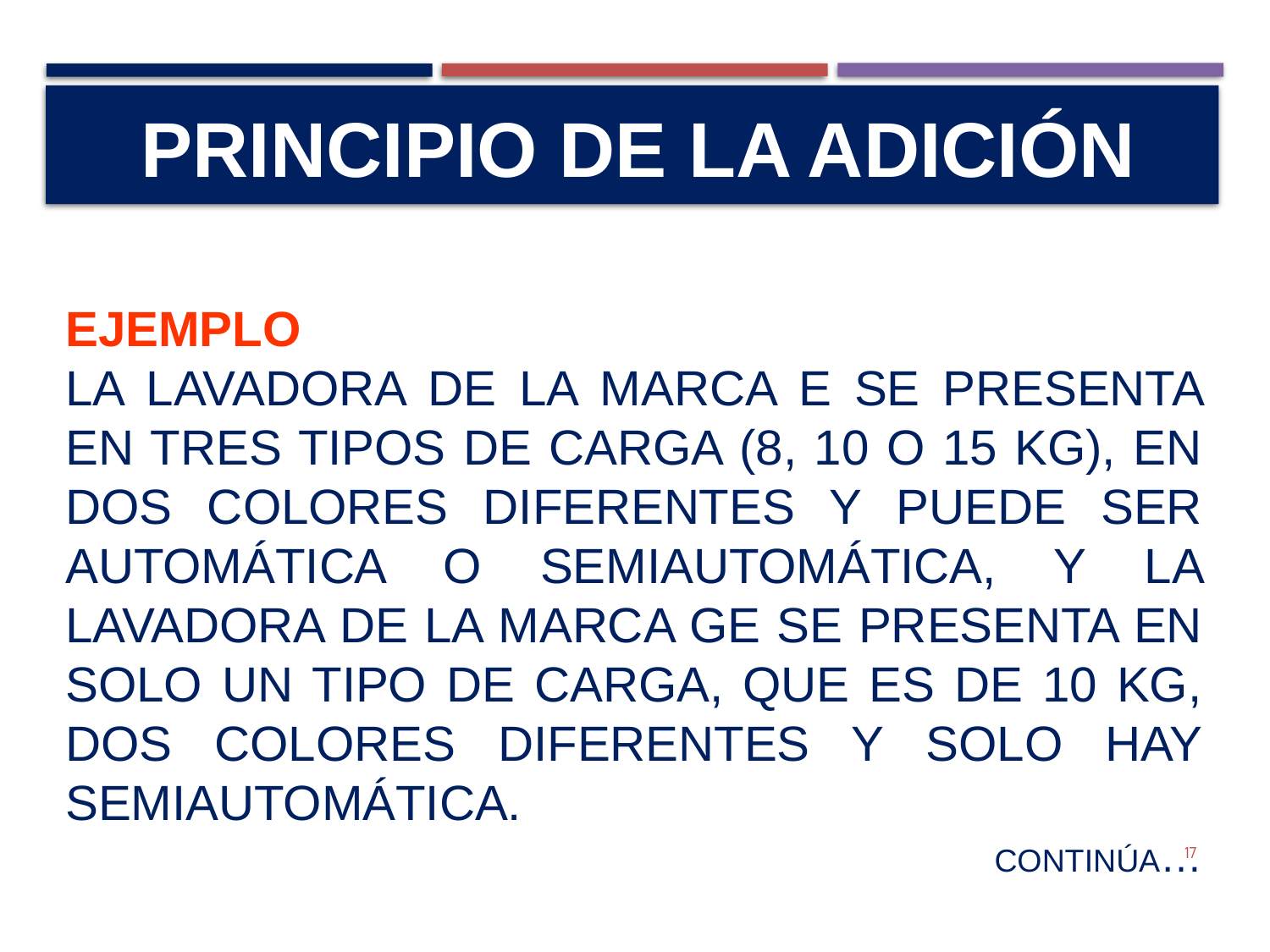

# Principio de la adición
Ejemplo
La lavadora de la marca E se presenta en tres tipos de carga (8, 10 o 15 kg), en dos colores diferentes y puede ser automática o semiautomática, y la lavadora de la marca GE se presenta en solo un tipo de carga, que es de 10 kg, dos colores diferentes y solo hay semiautomática.
Continúa…
17